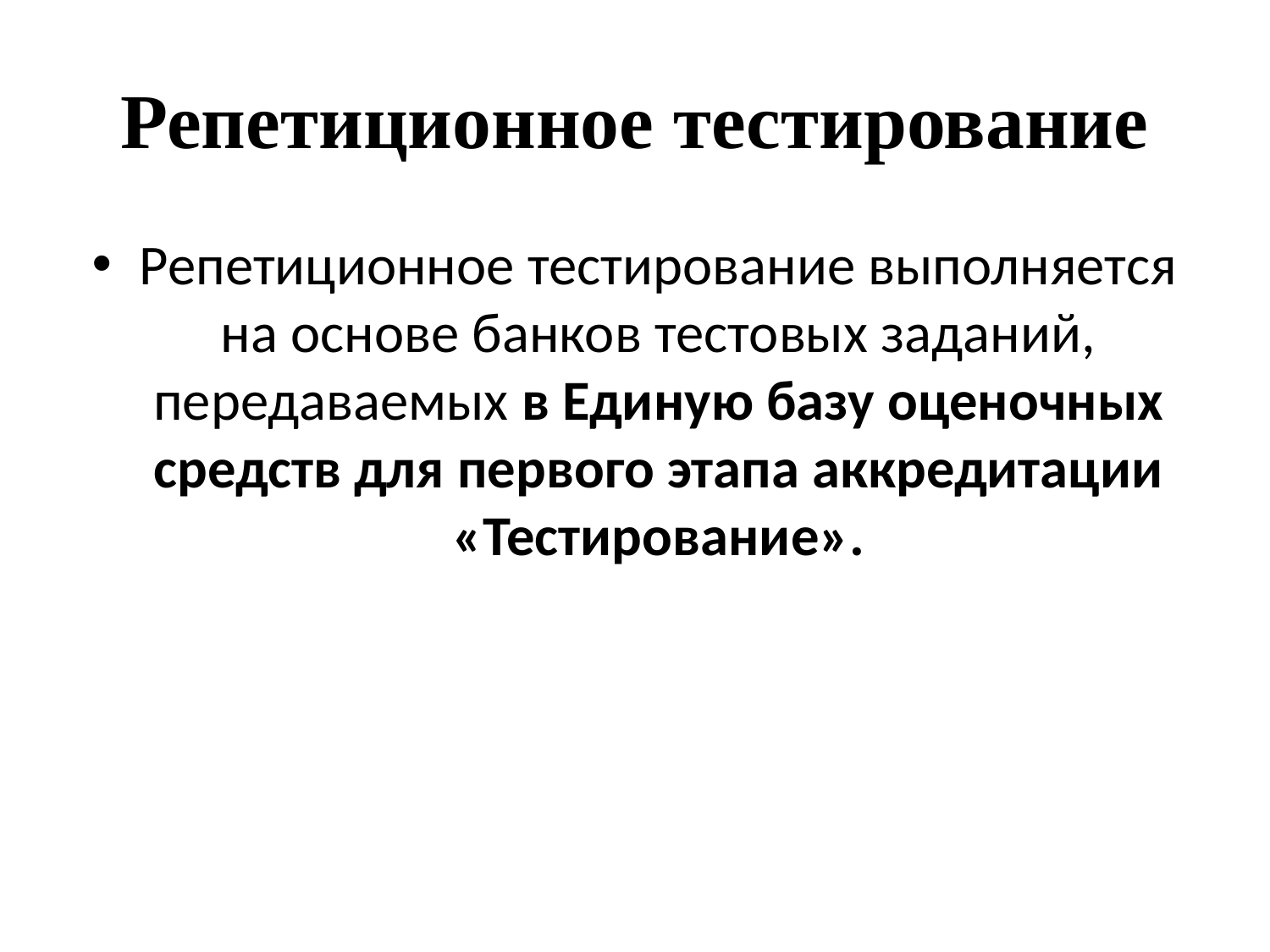

# Репетиционное тестирование
Репетиционное тестирование выполняется на основе банков тестовых заданий, передаваемых в Единую базу оценочных средств для первого этапа аккредитации «Тестирование».